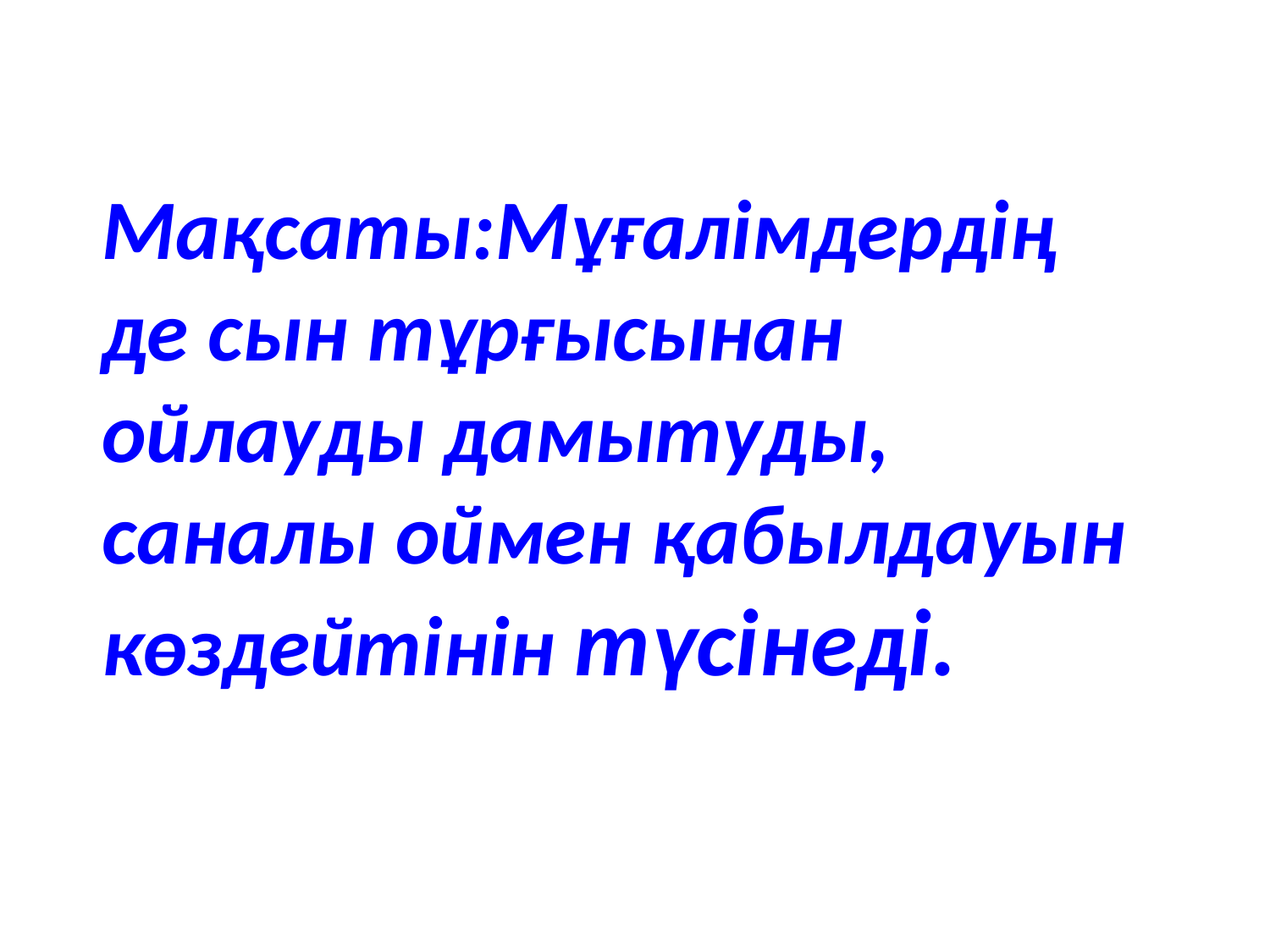

Мақсаты:Мұғалімдердің де сын тұрғысынан ойлауды дамытуды, саналы оймен қабылдауын көздейтінін түсінеді.